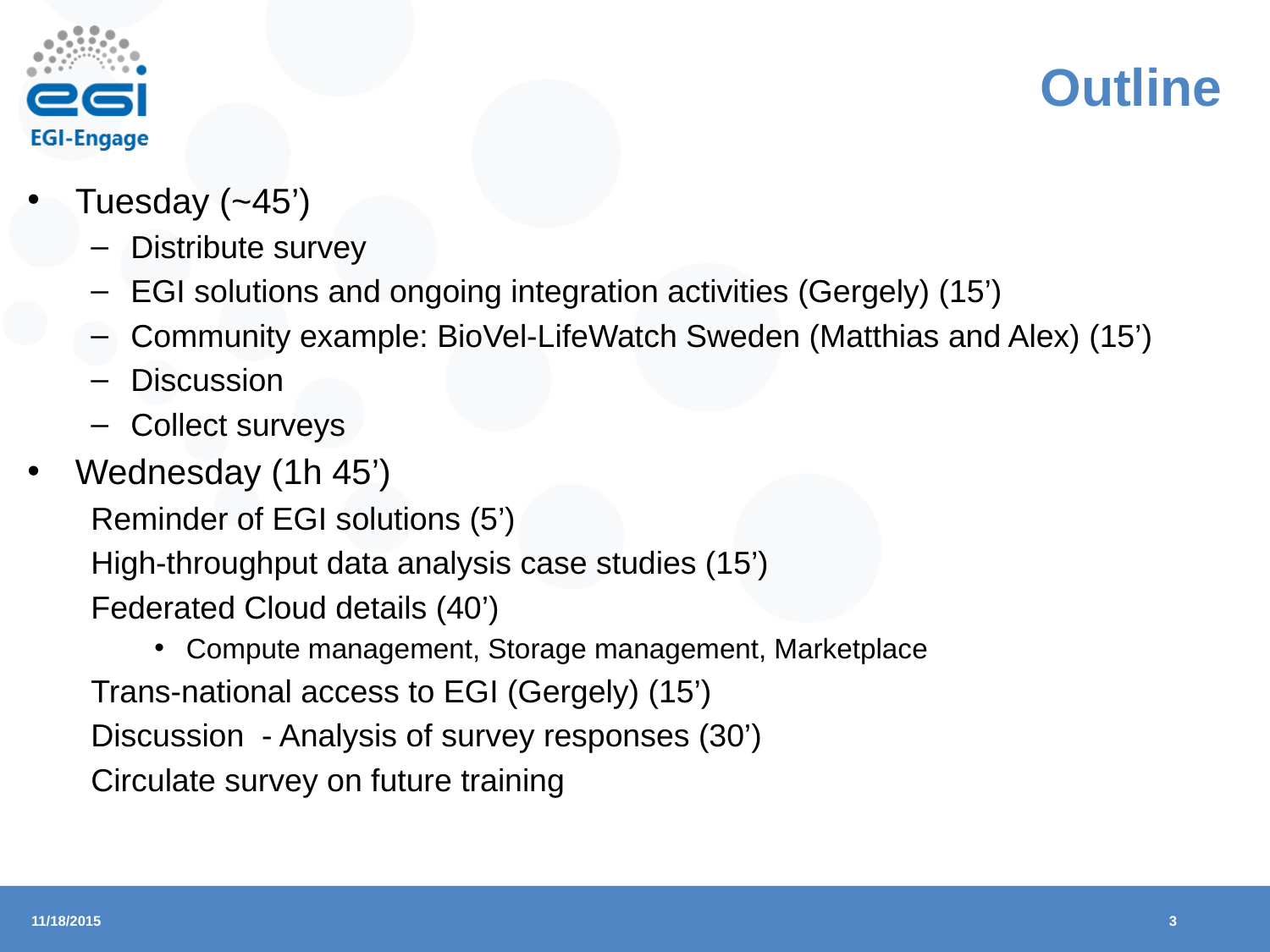

# Outline
Tuesday (~45’)
Distribute survey
EGI solutions and ongoing integration activities (Gergely) (15’)
Community example: BioVel-LifeWatch Sweden (Matthias and Alex) (15’)
Discussion
Collect surveys
Wednesday (1h 45’)
Reminder of EGI solutions (5’)
High-throughput data analysis case studies (15’)
Federated Cloud details (40’)
Compute management, Storage management, Marketplace
Trans-national access to EGI (Gergely) (15’)
Discussion  - Analysis of survey responses (30’)
Circulate survey on future training